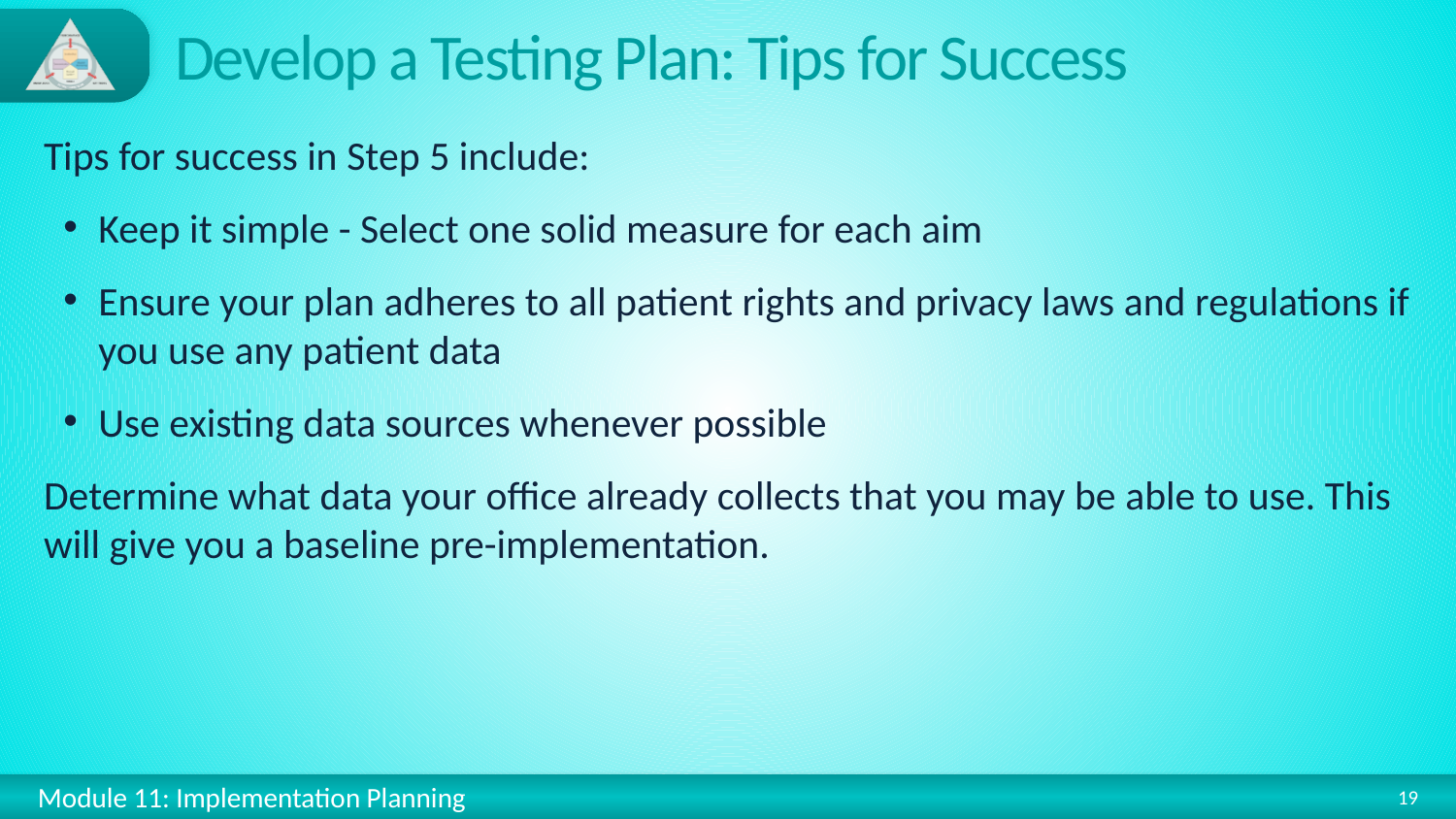

# Develop a Testing Plan: Tips for Success
Tips for success in Step 5 include:
Keep it simple - Select one solid measure for each aim
Ensure your plan adheres to all patient rights and privacy laws and regulations if you use any patient data
Use existing data sources whenever possible
Determine what data your office already collects that you may be able to use. This will give you a baseline pre-implementation.